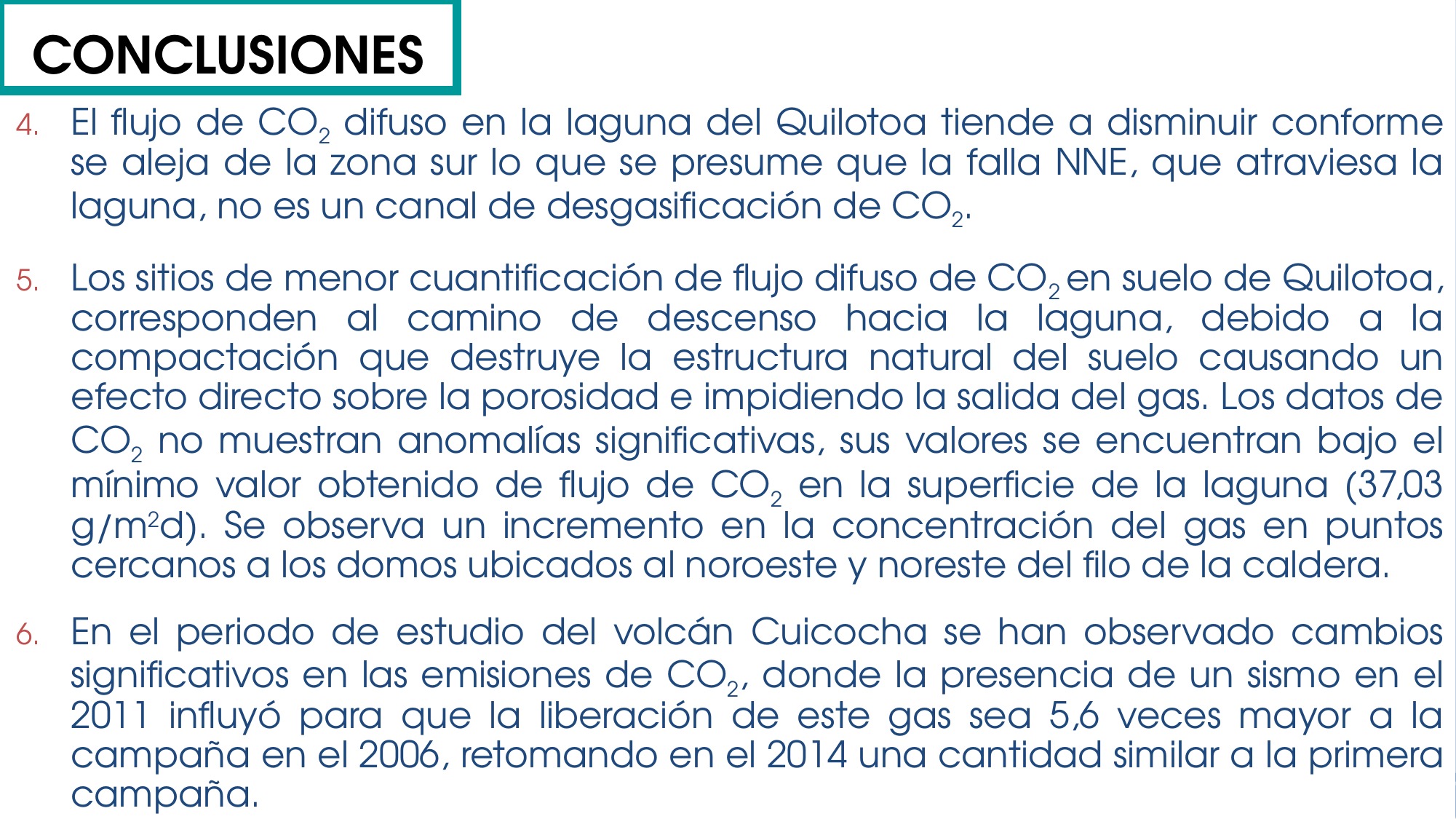

CONCLUSIONES
El flujo de CO2 difuso en la laguna del Quilotoa tiende a disminuir conforme se aleja de la zona sur lo que se presume que la falla NNE, que atraviesa la laguna, no es un canal de desgasificación de CO2.
Los sitios de menor cuantificación de flujo difuso de CO2 en suelo de Quilotoa, corresponden al camino de descenso hacia la laguna, debido a la compactación que destruye la estructura natural del suelo causando un efecto directo sobre la porosidad e impidiendo la salida del gas. Los datos de CO2 no muestran anomalías significativas, sus valores se encuentran bajo el mínimo valor obtenido de flujo de CO2 en la superficie de la laguna (37,03 g/m2d). Se observa un incremento en la concentración del gas en puntos cercanos a los domos ubicados al noroeste y noreste del filo de la caldera.
En el periodo de estudio del volcán Cuicocha se han observado cambios significativos en las emisiones de CO2, donde la presencia de un sismo en el 2011 influyó para que la liberación de este gas sea 5,6 veces mayor a la campaña en el 2006, retomando en el 2014 una cantidad similar a la primera campaña.